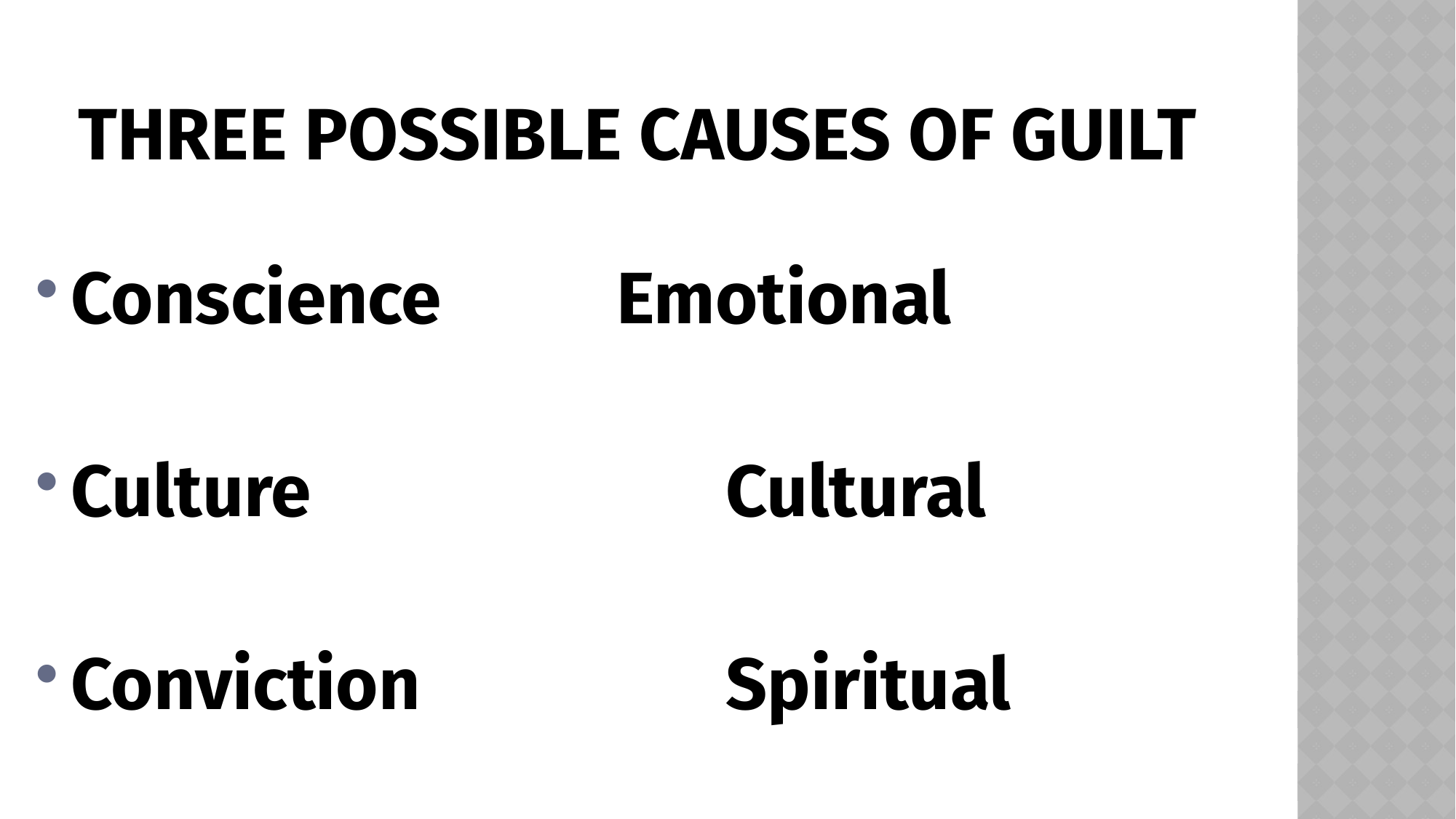

# Three possible causes of guilt
Conscience   		Emotional

Culture				Cultural

Conviction			Spiritual